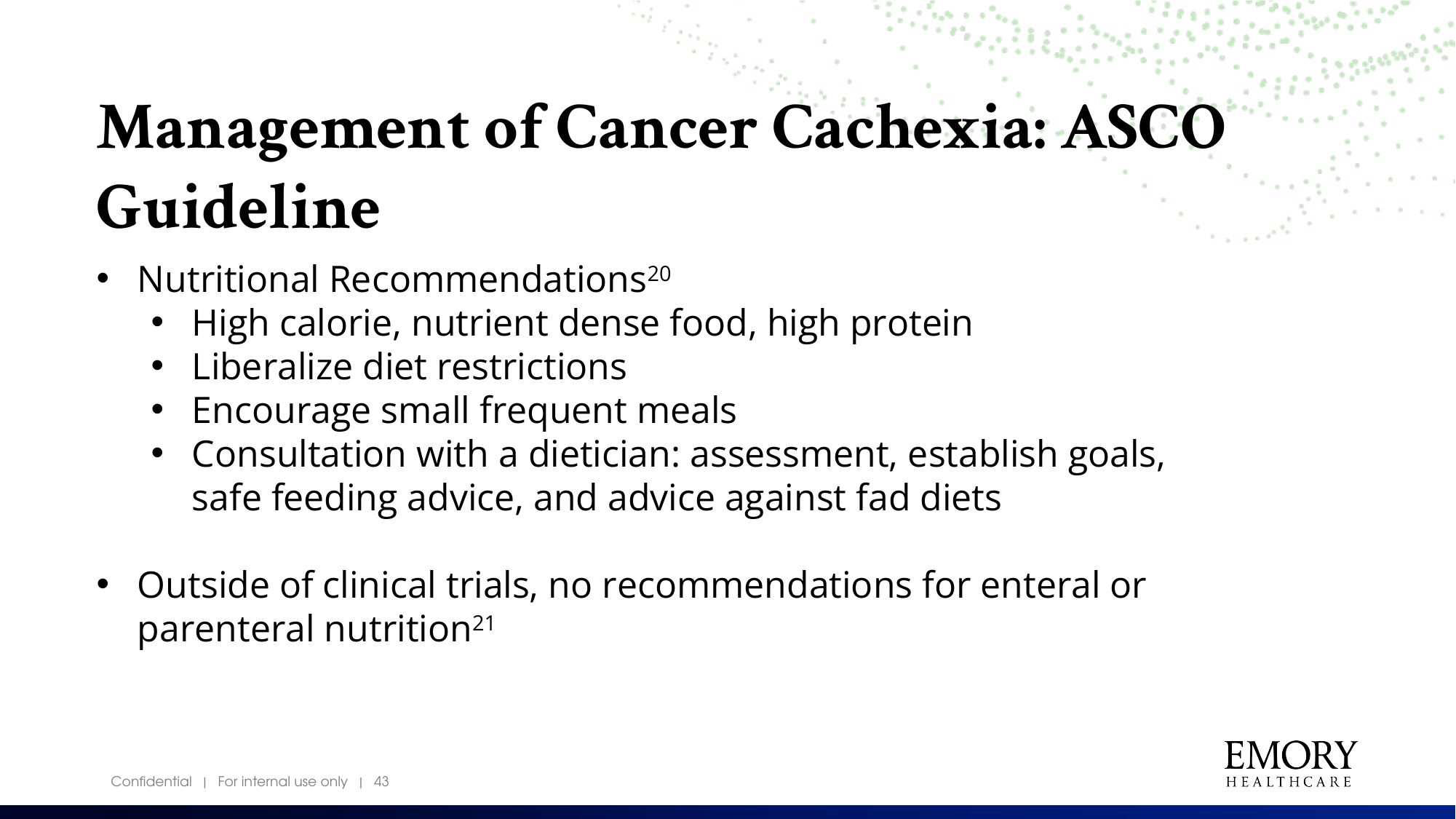

Management of Cancer Cachexia: ASCO Guideline

Nutritional Recommendations20
High calorie, nutrient dense food, high protein
Liberalize diet restrictions
Encourage small frequent meals
Consultation with a dietician: assessment, establish goals, safe feeding advice, and advice against fad diets

Outside of clinical trials, no recommendations for enteral or parenteral nutrition21